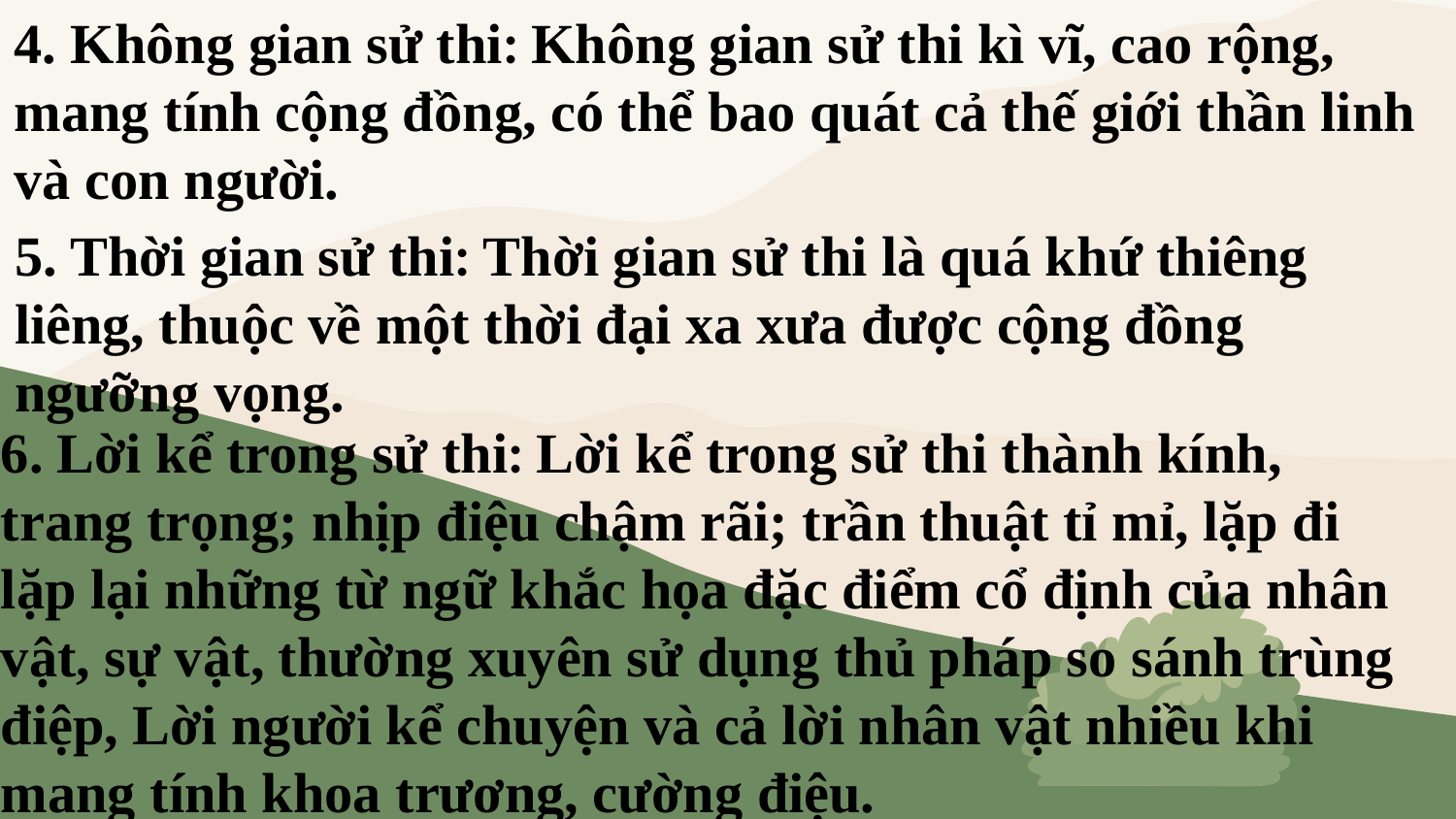

4. Không gian sử thi: Không gian sử thi kì vĩ, cao rộng, mang tính cộng đồng, có thể bao quát cả thế giới thần linh và con người.
# 5. Thời gian sử thi: Thời gian sử thi là quá khứ thiêng liêng, thuộc về một thời đại xa xưa được cộng đồng ngưỡng vọng.
6. Lời kể trong sử thi: Lời kể trong sử thi thành kính, trang trọng; nhịp điệu chậm rãi; trần thuật tỉ mỉ, lặp đi lặp lại những từ ngữ khắc họa đặc điểm cổ định của nhân vật, sự vật, thường xuyên sử dụng thủ pháp so sánh trùng điệp, Lời người kể chuyện và cả lời nhân vật nhiều khi mang tính khoa trương, cường điệu.